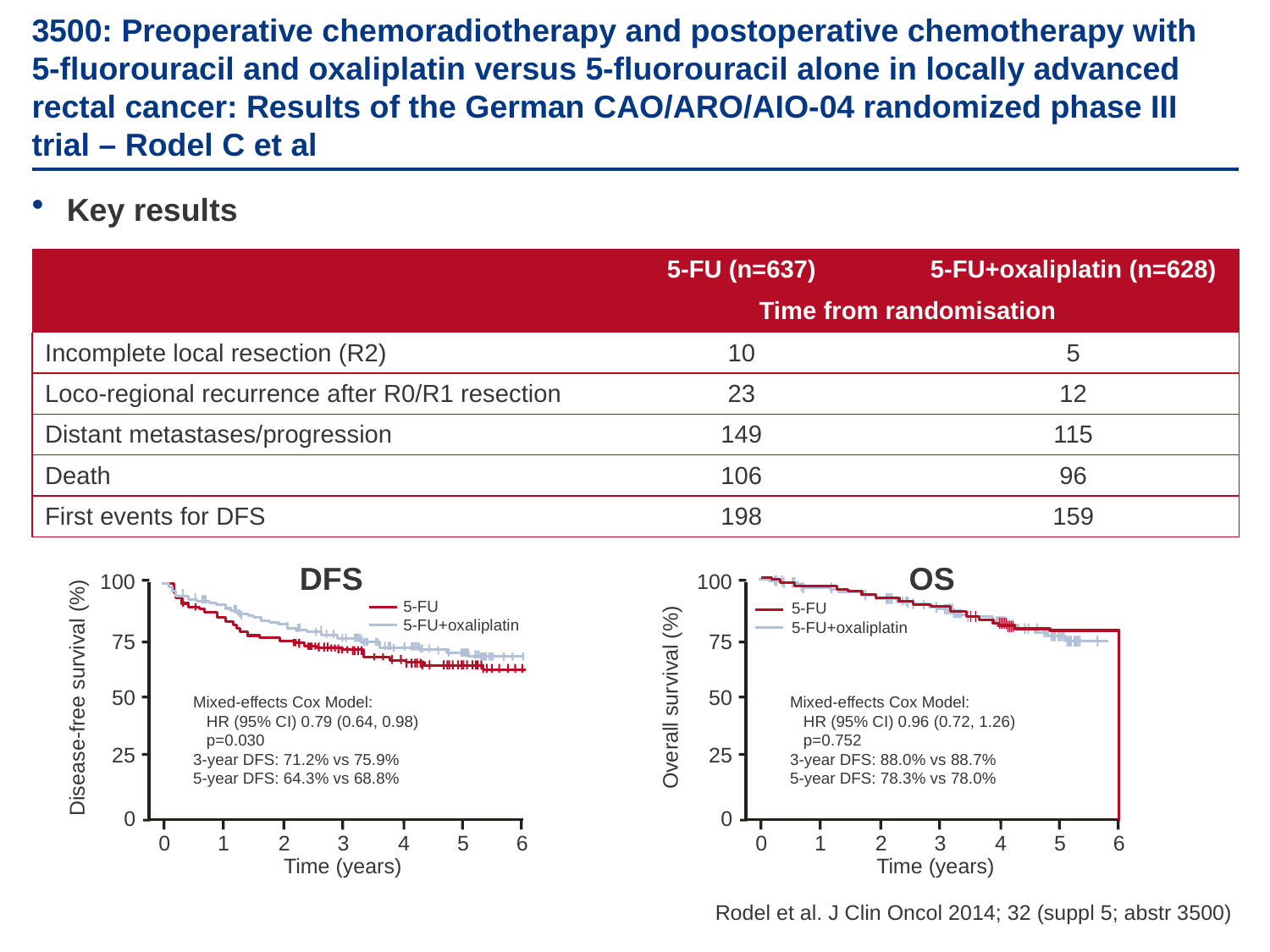

# 3500: Preoperative chemoradiotherapy and postoperative chemotherapy with 5-fluorouracil and oxaliplatin versus 5-fluorouracil alone in locally advanced rectal cancer: Results of the German CAO/ARO/AIO-04 randomized phase III trial – Rodel C et al
Key results
|  | 5-FU (n=637) | 5-FU+oxaliplatin (n=628) |
| --- | --- | --- |
|  | Time from randomisation |  |
| Incomplete local resection (R2) | 10 | 5 |
| Loco-regional recurrence after R0/R1 resection | 23 | 12 |
| Distant metastases/progression | 149 | 115 |
| Death | 106 | 96 |
| First events for DFS | 198 | 159 |
DFS
OS
100

5-FU
5-FU+oxaliplatin
75

50
Disease-free survival (%)
Mixed-effects Cox Model:
   HR (95% CI) 0.79 (0.64, 0.98)
   p=0.030
3-year DFS: 71.2% vs 75.9%
5-year DFS: 64.3% vs 68.8%

25

0

0
1
2
3
4
5
6
Time (years)
100

5-FU
5-FU+oxaliplatin
75

50
Mixed-effects Cox Model:
   HR (95% CI) 0.96 (0.72, 1.26)
   p=0.752
3-year DFS: 88.0% vs 88.7%
5-year DFS: 78.3% vs 78.0%

25

0

0
1
2
3
4
5
6
Time (years)

Overall survival (%)
Rodel et al. J Clin Oncol 2014; 32 (suppl 5; abstr 3500)